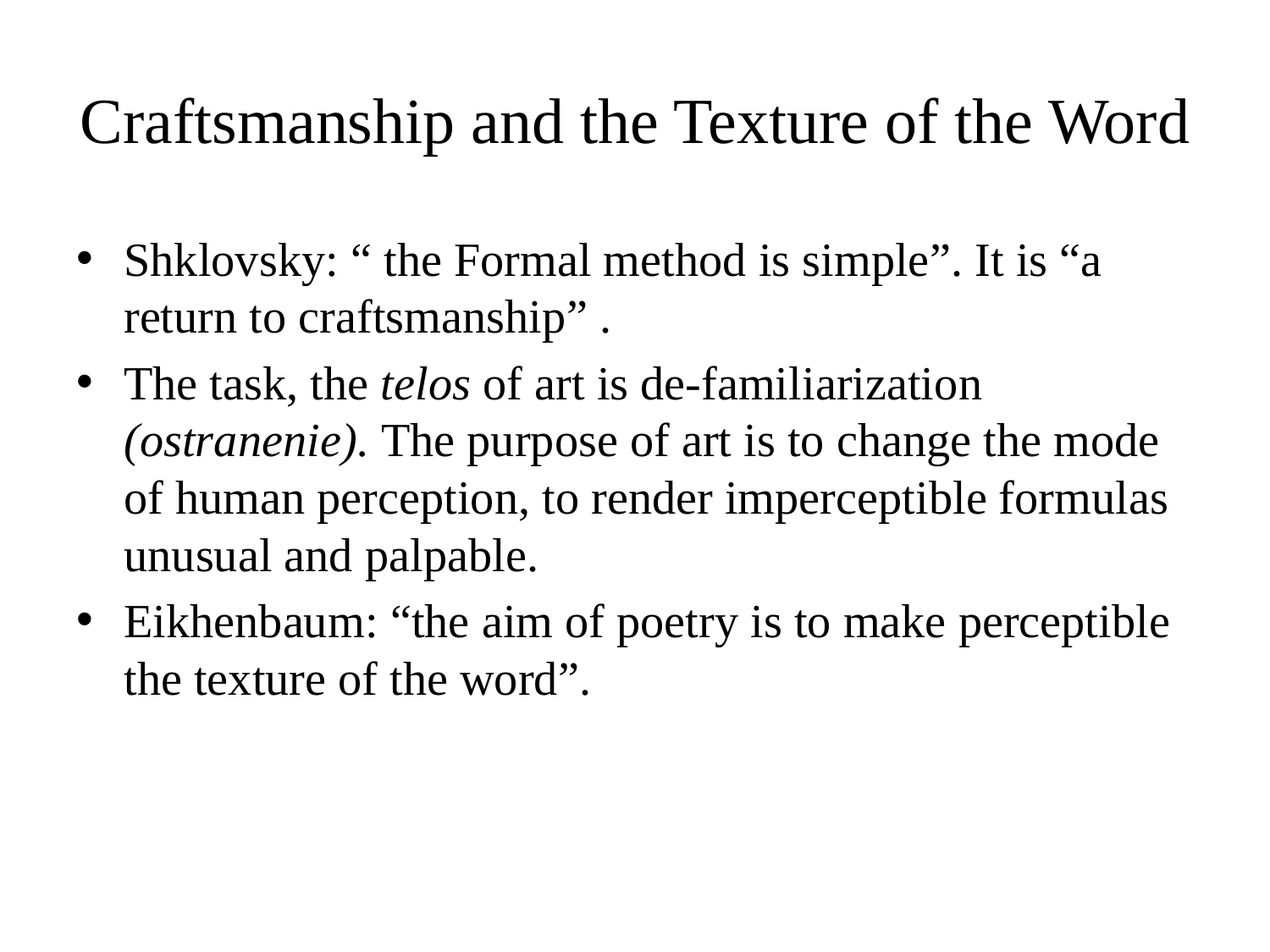

# Craftsmanship and the Texture of the Word
Shklovsky: “ the Formal method is simple”. It is “a return to craftsmanship” .
The task, the telos of art is de-familiarization (ostranenie). The purpose of art is to change the mode of human perception, to render imperceptible formulas unusual and palpable.
Eikhenbaum: “the aim of poetry is to make perceptible the texture of the word”.